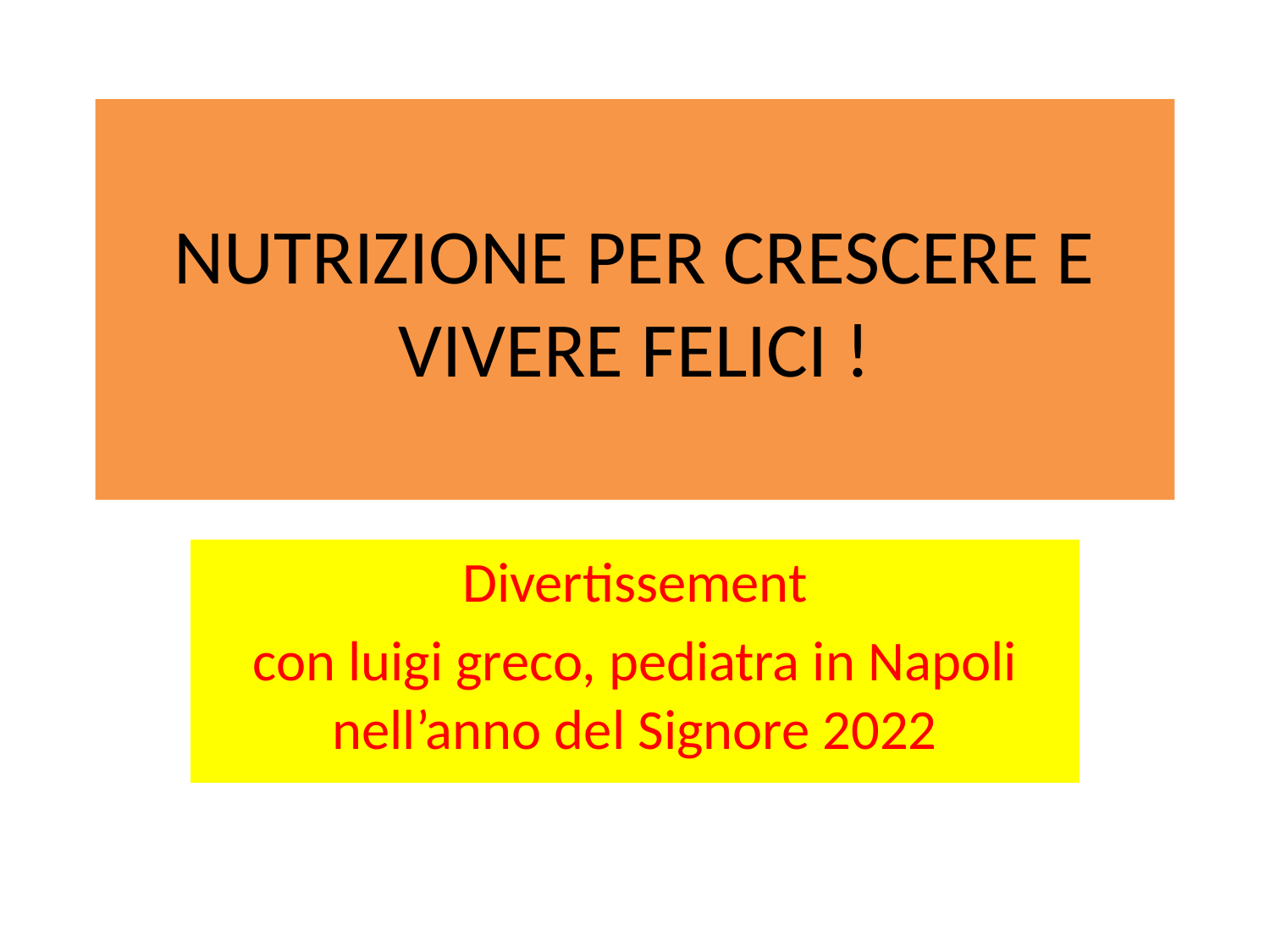

# NUTRIZIONE PER CRESCERE E VIVERE FELICI !
Divertissement
con luigi greco, pediatra in Napoli nell’anno del Signore 2022